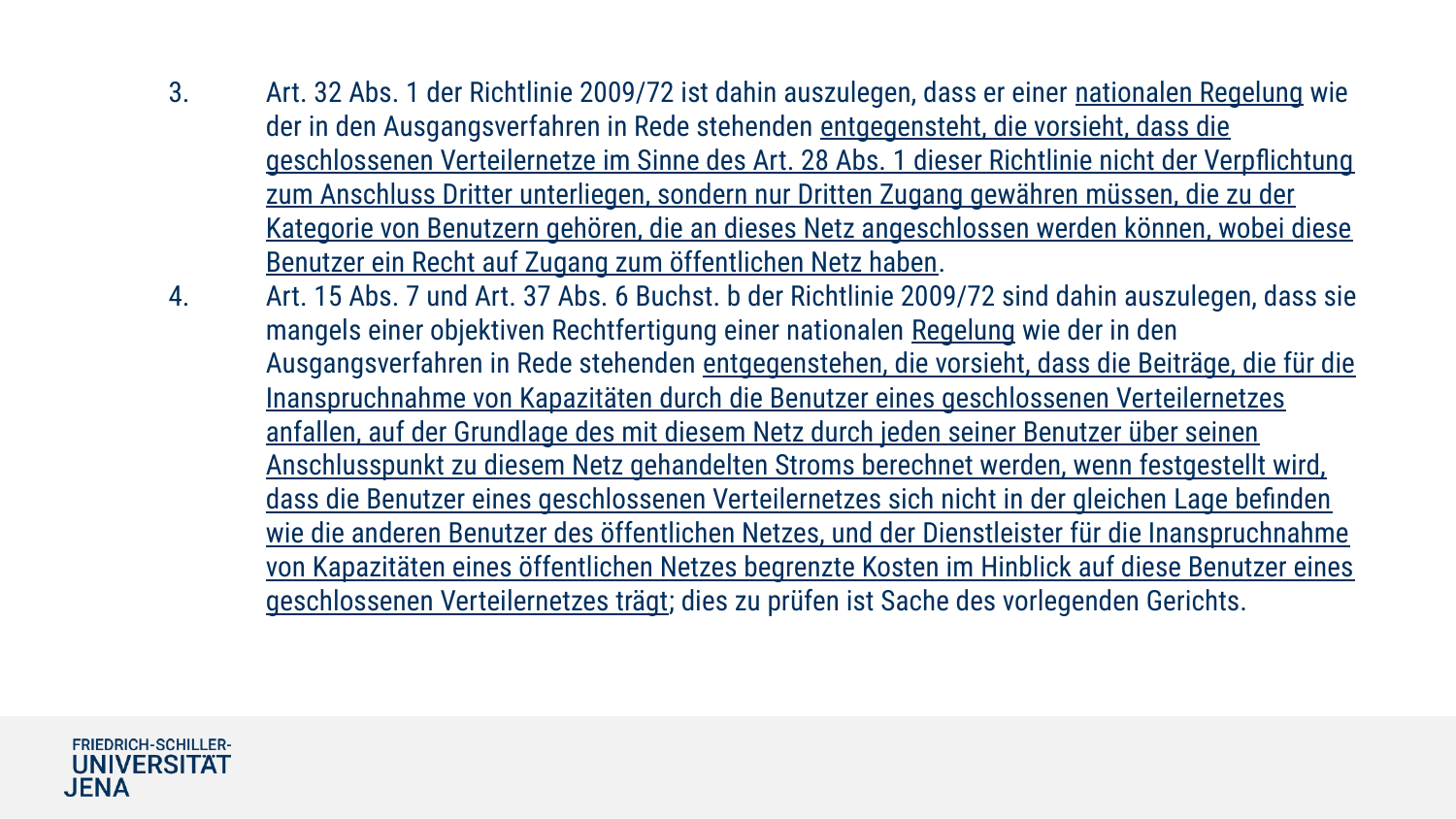

#
Art. 32 Abs. 1 der Richtlinie 2009/72 ist dahin auszulegen, dass er einer nationalen Regelung wie der in den Ausgangsverfahren in Rede stehenden entgegensteht, die vorsieht, dass die geschlossenen Verteilernetze im Sinne des Art. 28 Abs. 1 dieser Richtlinie nicht der Verpflichtung zum Anschluss Dritter unterliegen, sondern nur Dritten Zugang gewähren müssen, die zu der Kategorie von Benutzern gehören, die an dieses Netz angeschlossen werden können, wobei diese Benutzer ein Recht auf Zugang zum öffentlichen Netz haben.
Art. 15 Abs. 7 und Art. 37 Abs. 6 Buchst. b der Richtlinie 2009/72 sind dahin auszulegen, dass sie mangels einer objektiven Rechtfertigung einer nationalen Regelung wie der in den Ausgangsverfahren in Rede stehenden entgegenstehen, die vorsieht, dass die Beiträge, die für die Inanspruchnahme von Kapazitäten durch die Benutzer eines geschlossenen Verteilernetzes anfallen, auf der Grundlage des mit diesem Netz durch jeden seiner Benutzer über seinen Anschlusspunkt zu diesem Netz gehandelten Stroms berechnet werden, wenn festgestellt wird, dass die Benutzer eines geschlossenen Verteilernetzes sich nicht in der gleichen Lage befinden wie die anderen Benutzer des öffentlichen Netzes, und der Dienstleister für die Inanspruchnahme von Kapazitäten eines öffentlichen Netzes begrenzte Kosten im Hinblick auf diese Benutzer eines geschlossenen Verteilernetzes trägt; dies zu prüfen ist Sache des vorlegenden Gerichts.